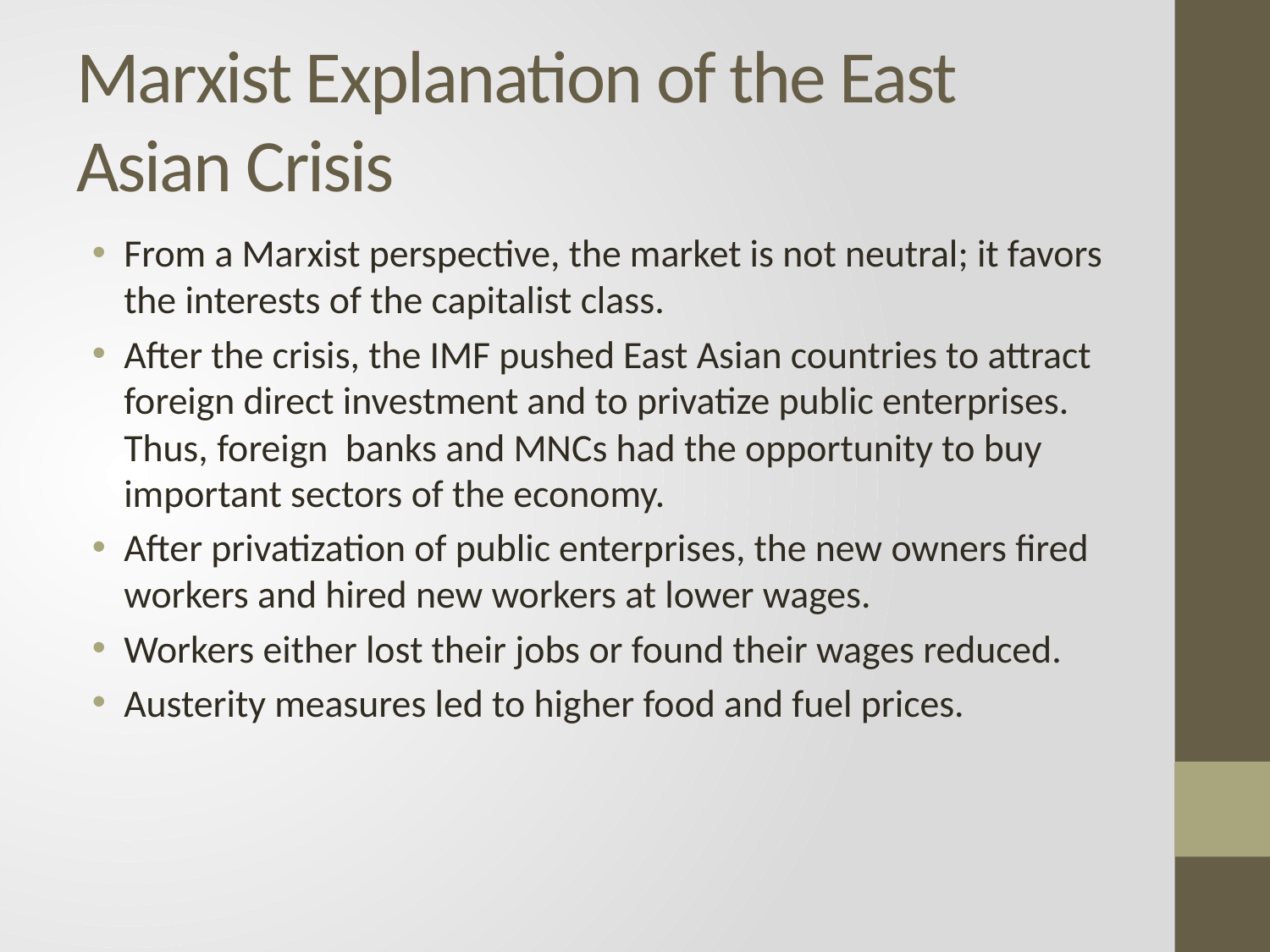

# Marxist Explanation of the East Asian Crisis
From a Marxist perspective, the market is not neutral; it favors the interests of the capitalist class.
After the crisis, the IMF pushed East Asian countries to attract foreign direct investment and to privatize public enterprises. Thus, foreign  banks and MNCs had the opportunity to buy important sectors of the economy.
After privatization of public enterprises, the new owners fired workers and hired new workers at lower wages.
Workers either lost their jobs or found their wages reduced.
Austerity measures led to higher food and fuel prices.